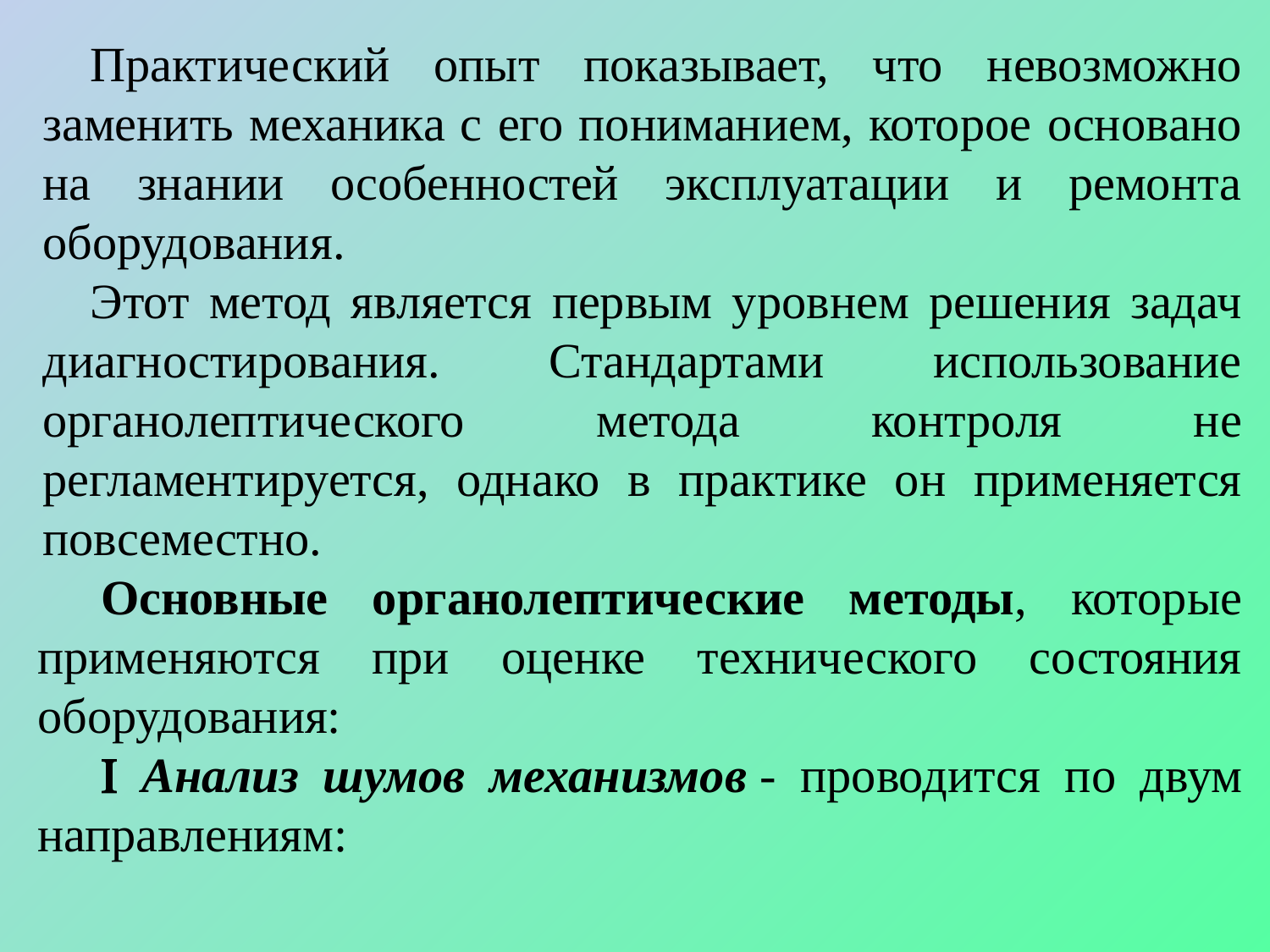

Практический опыт показывает, что невозможно заменить механика с его пониманием, которое основано на знании особенностей эксплуатации и ремонта оборудования.
Этот метод является первым уровнем решения задач диагностирования. Стандартами использование органолептического метода контроля не регламентируется, однако в практике он применяется повсеместно.
Основные органолептические методы, которые применяются при оценке технического состояния оборудования:
Ι Анализ шумов механизмов - проводится по двум направлениям: